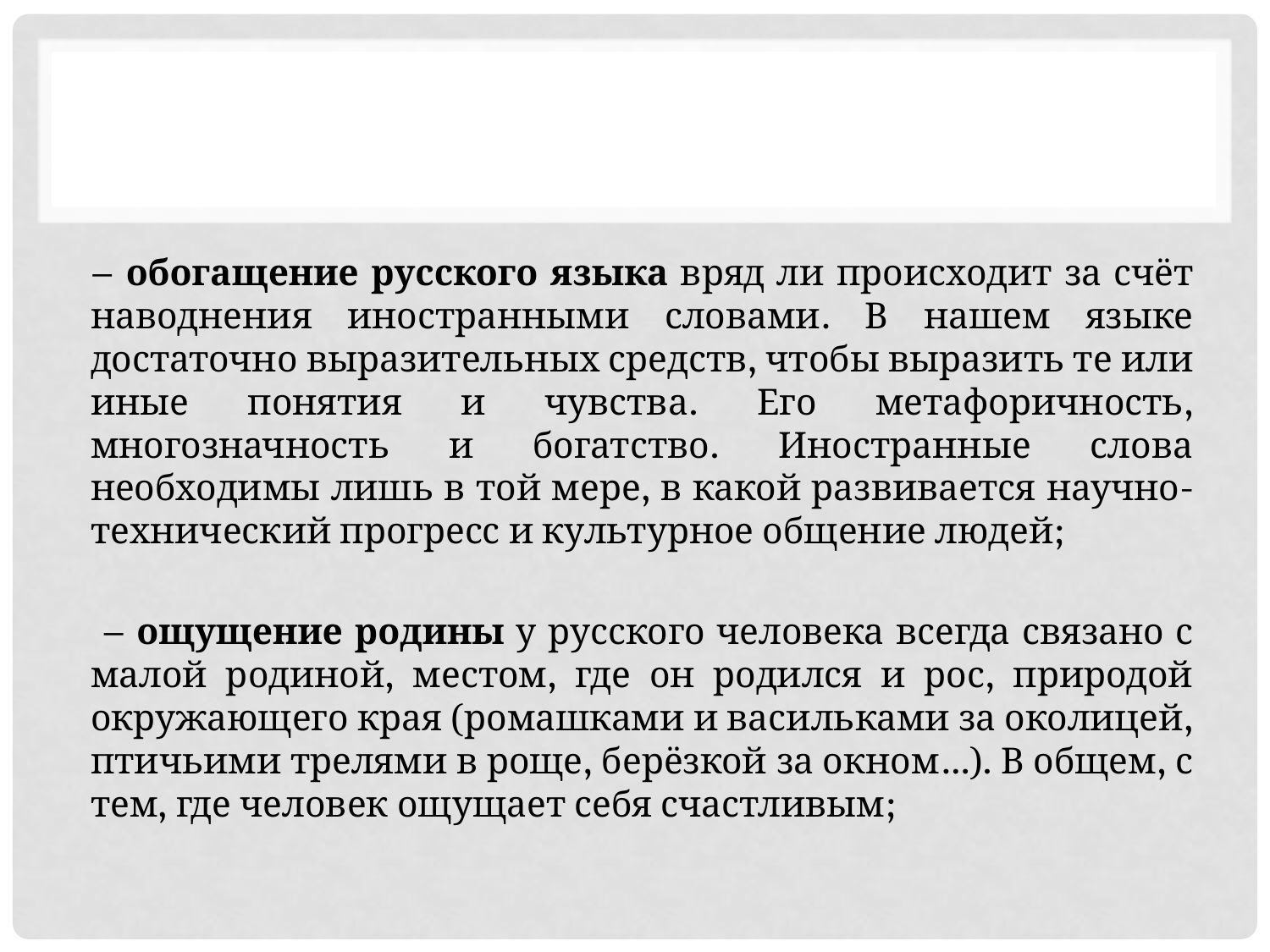

– обогащение русского языка вряд ли происходит за счёт наводнения иностранными словами. В нашем языке достаточно выразительных средств, чтобы выразить те или иные понятия и чувства. Его метафоричность, многозначность и богатство. Иностранные слова необходимы лишь в той мере, в какой развивается научно-технический прогресс и культурное общение людей;

 – ощущение родины у русского человека всегда связано с малой родиной, местом, где он родился и рос, природой окружающего края (ромашками и васильками за околицей, птичьими трелями в роще, берёзкой за окном…). В общем, с тем, где человек ощущает себя счастливым;